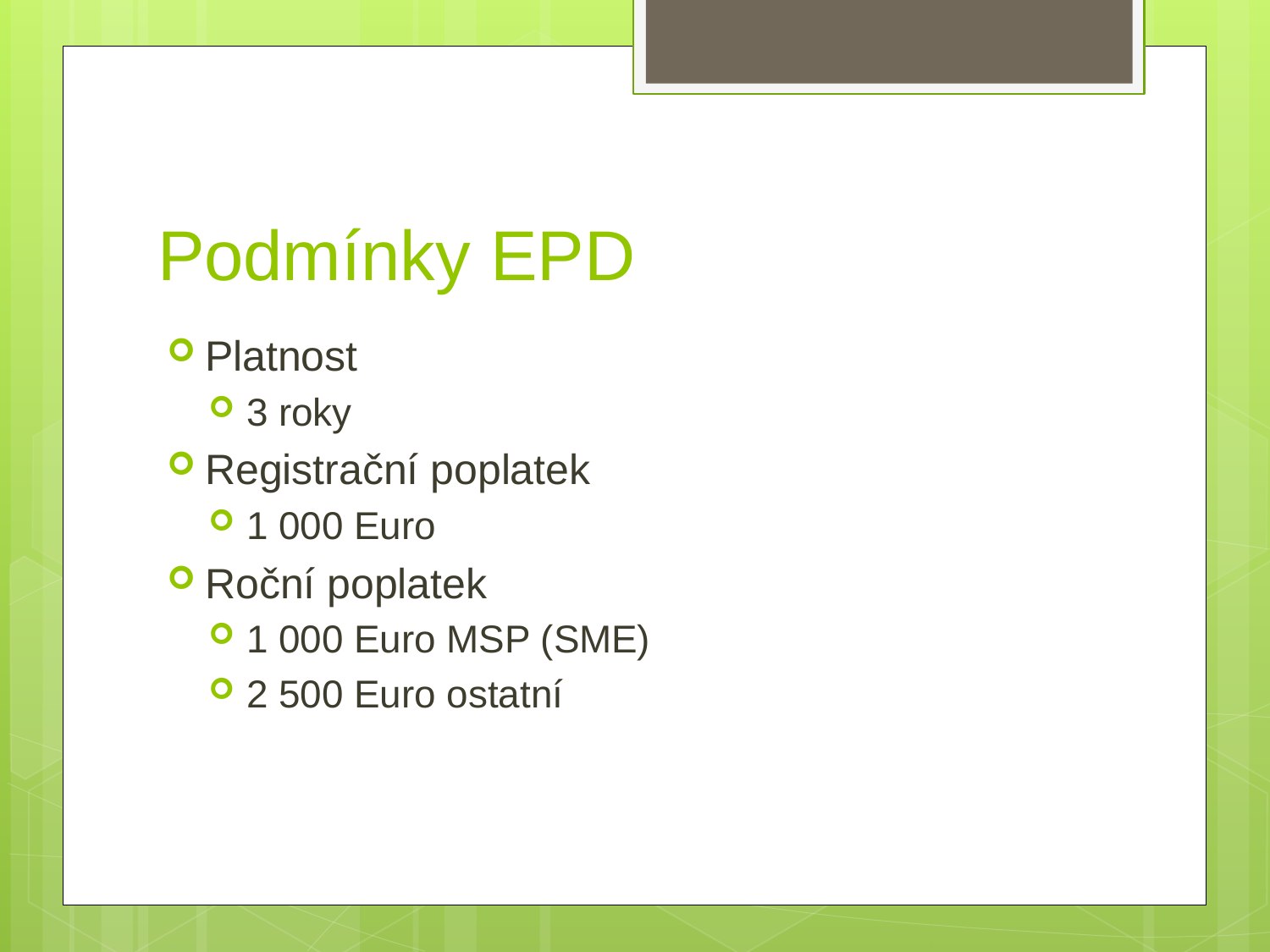

# Podmínky EPD
Platnost
3 roky
Registrační poplatek
1 000 Euro
Roční poplatek
1 000 Euro MSP (SME)
2 500 Euro ostatní